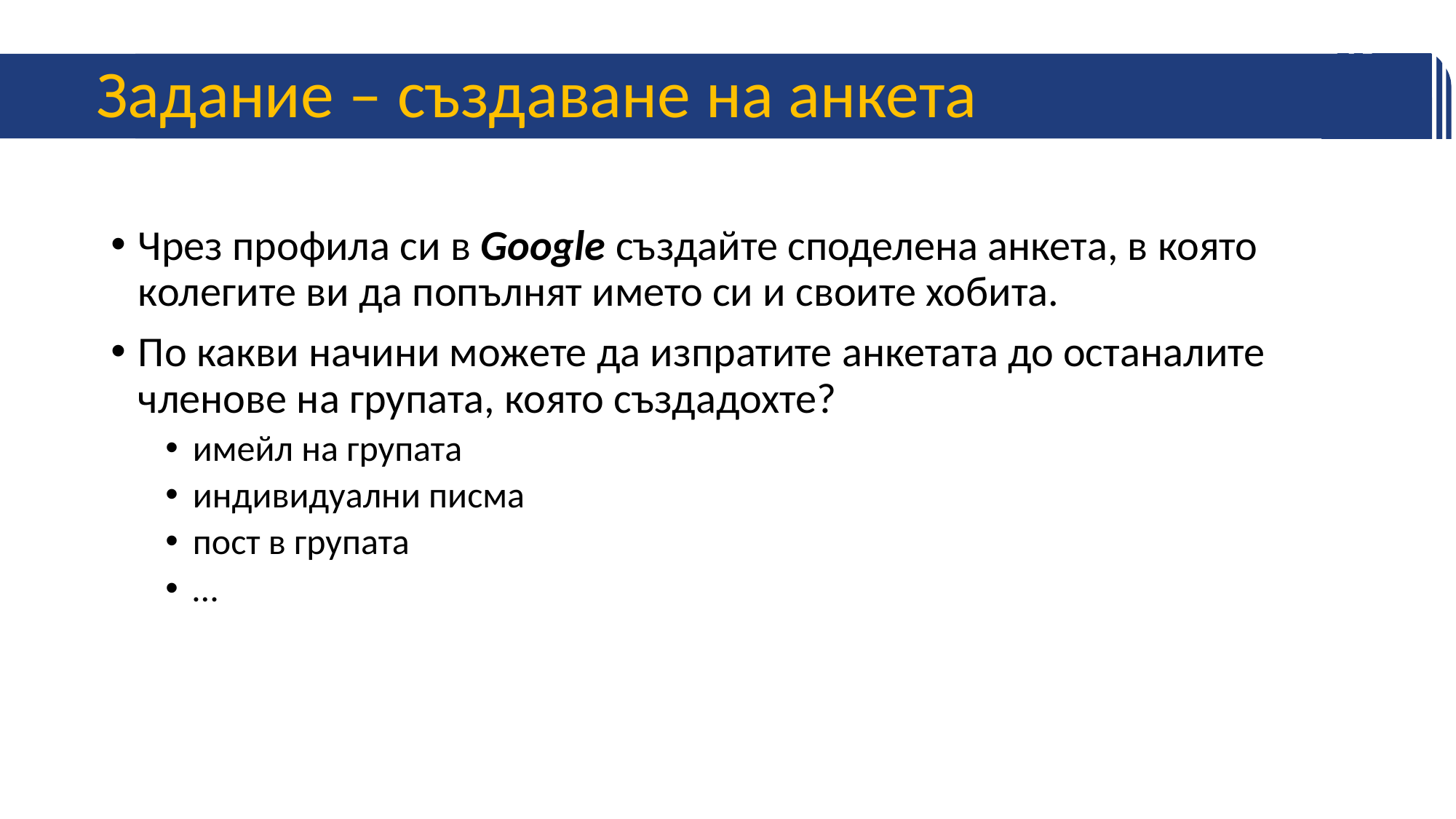

# Задание – създаване на анкета
Чрез профила си в Google създайте споделена анкета, в която колегите ви да попълнят името си и своите хобита.
По какви начини можете да изпратите анкетата до останалите членове на групата, която създадохте?
имейл на групата
индивидуални писма
пост в групата
…